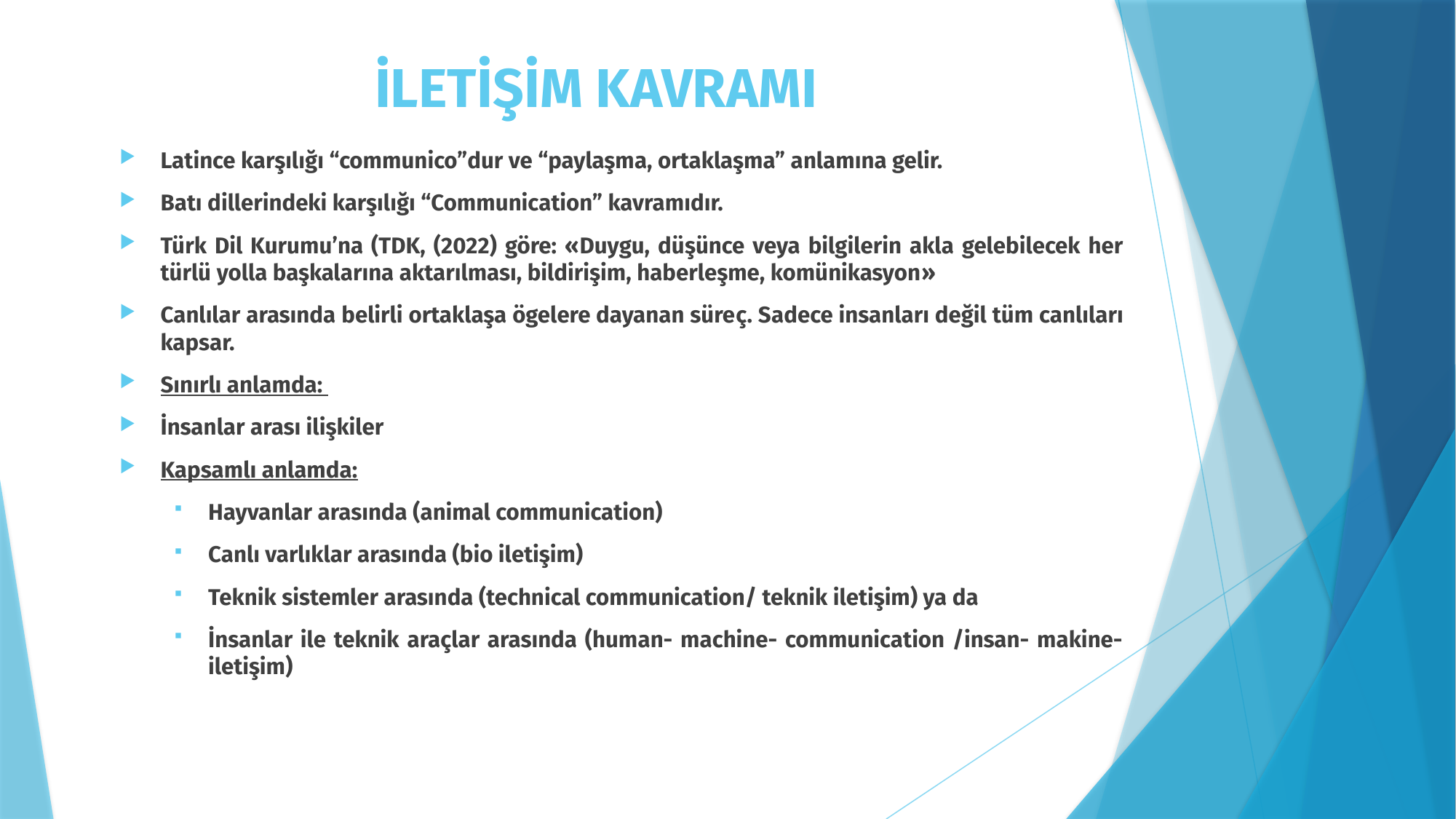

# İLETİŞİM KAVRAMI
Latince karşılığı “communico”dur ve “paylaşma, ortaklaşma” anlamına gelir.
Batı dillerindeki karşılığı “Communication” kavramıdır.
Türk Dil Kurumu’na (TDK, (2022) göre: «Duygu, düşünce veya bilgilerin akla gelebilecek her türlü yolla başkalarına aktarılması, bildirişim, haberleşme, komünikasyon»
Canlılar arasında belirli ortaklaşa ögelere dayanan süreç. Sadece insanları değil tüm canlıları kapsar.
Sınırlı anlamda:
İnsanlar arası ilişkiler
Kapsamlı anlamda:
Hayvanlar arasında (animal communication)
Canlı varlıklar arasında (bio iletişim)
Teknik sistemler arasında (technical communication/ teknik iletişim) ya da
İnsanlar ile teknik araçlar arasında (human- machine- communication /insan- makine- iletişim)